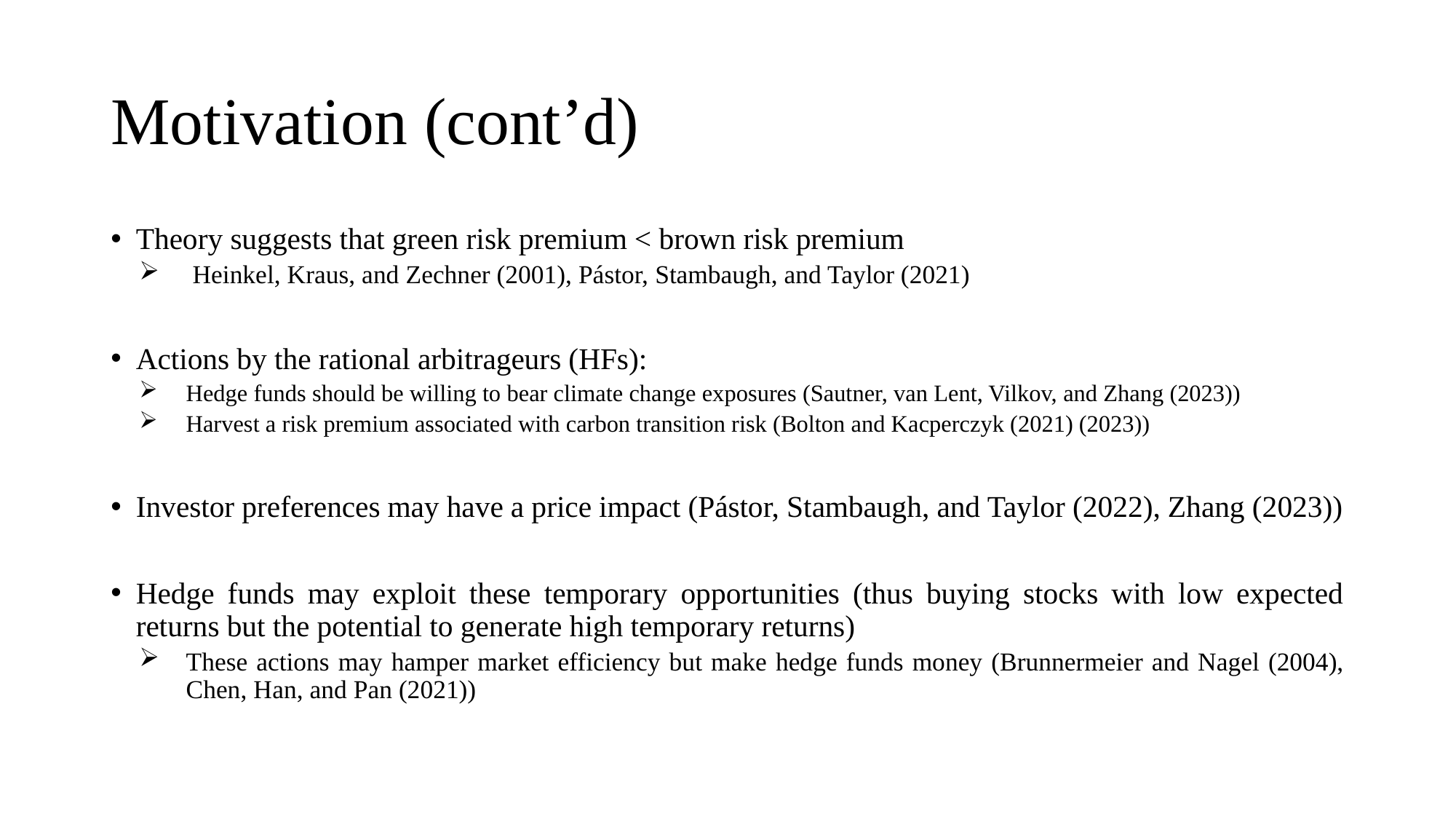

# Motivation (cont’d)
Theory suggests that green risk premium < brown risk premium
 Heinkel, Kraus, and Zechner (2001), Pástor, Stambaugh, and Taylor (2021)

Actions by the rational arbitrageurs (HFs):
Hedge funds should be willing to bear climate change exposures (Sautner, van Lent, Vilkov, and Zhang (2023))
Harvest a risk premium associated with carbon transition risk (Bolton and Kacperczyk (2021) (2023))

Investor preferences may have a price impact (Pástor, Stambaugh, and Taylor (2022), Zhang (2023))

Hedge funds may exploit these temporary opportunities (thus buying stocks with low expected returns but the potential to generate high temporary returns)
These actions may hamper market efficiency but make hedge funds money (Brunnermeier and Nagel (2004), Chen, Han, and Pan (2021))